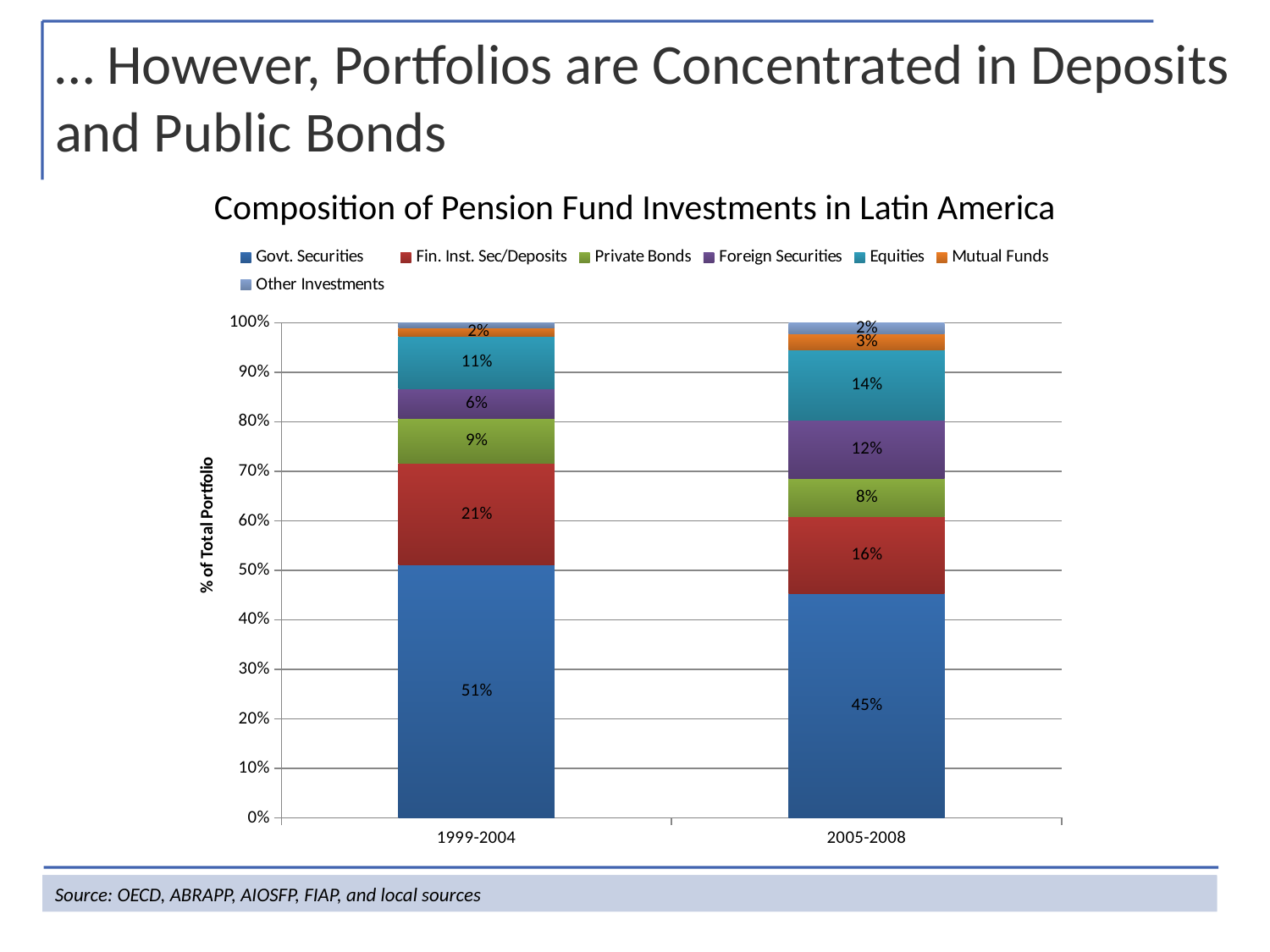

… However, Portfolios are Concentrated in Deposits and Public Bonds
Composition of Pension Fund Investments in Latin America

### Chart

| Category | Govt. Securities | Fin. Inst. Sec/Deposits | Private Bonds | Foreign Securities | Equities | Mutual Funds | Other Investments  |
|---|---|---|---|---|---|---|---|
| 1999-2004 | 0.51029625 | 0.20625746666666694 | 0.09026061666666667 | 0.060448483333333934 | 0.10586678333333428 | 0.017076983333333334 | 0.009793433333333407 |
| 2005-2008 | 0.4526146166666668 | 0.15602893333333506 | 0.07684026666666667 | 0.11739491666666668 | 0.14188715 | 0.03255053333333333 | 0.02268358333333334 |
Source: OECD, ABRAPP, AIOSFP, FIAP, and local sources